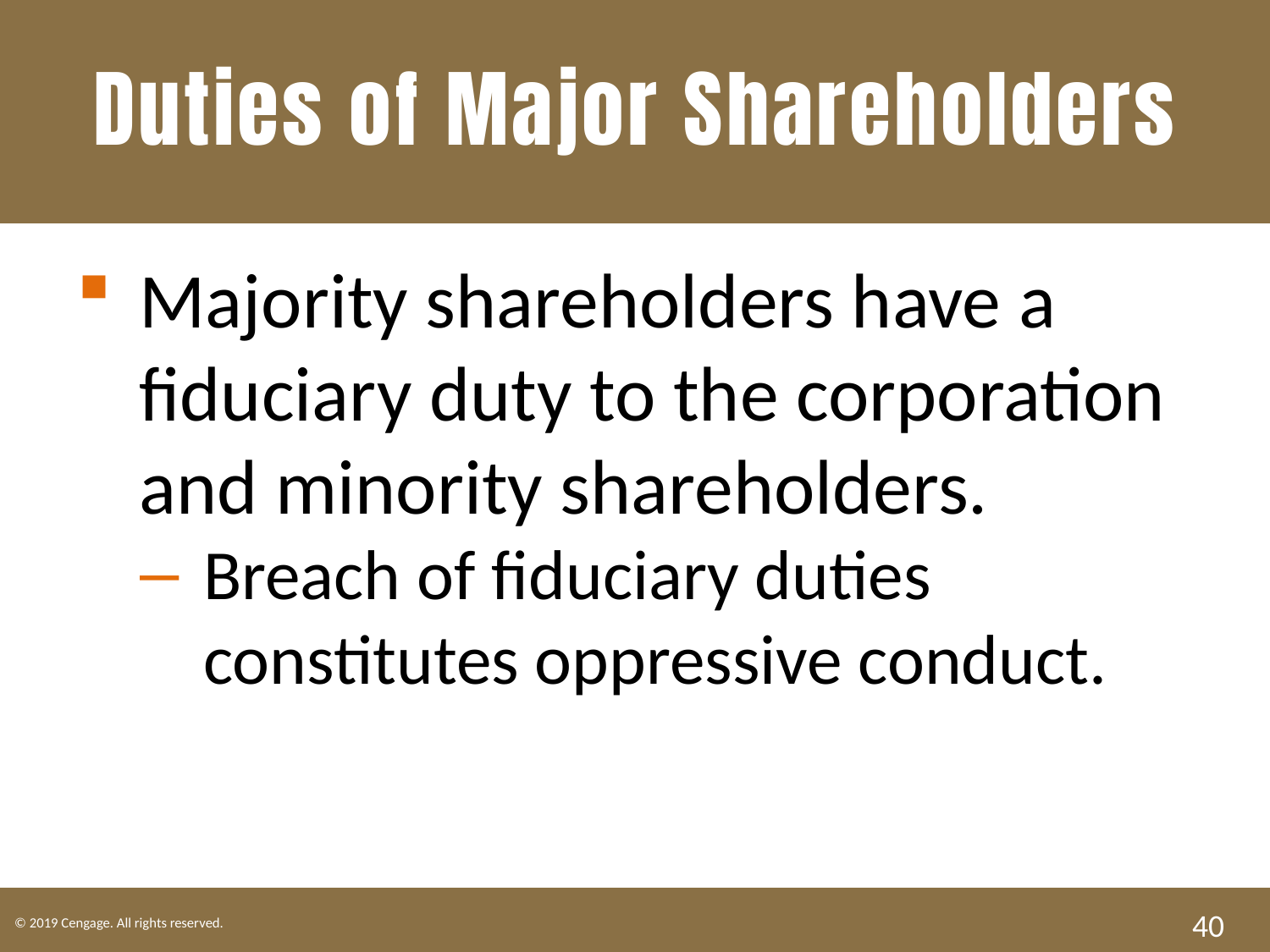

# Duties of Major Shareholders
Majority shareholders have a fiduciary duty to the corporation and minority shareholders.
Breach of fiduciary duties constitutes oppressive conduct.